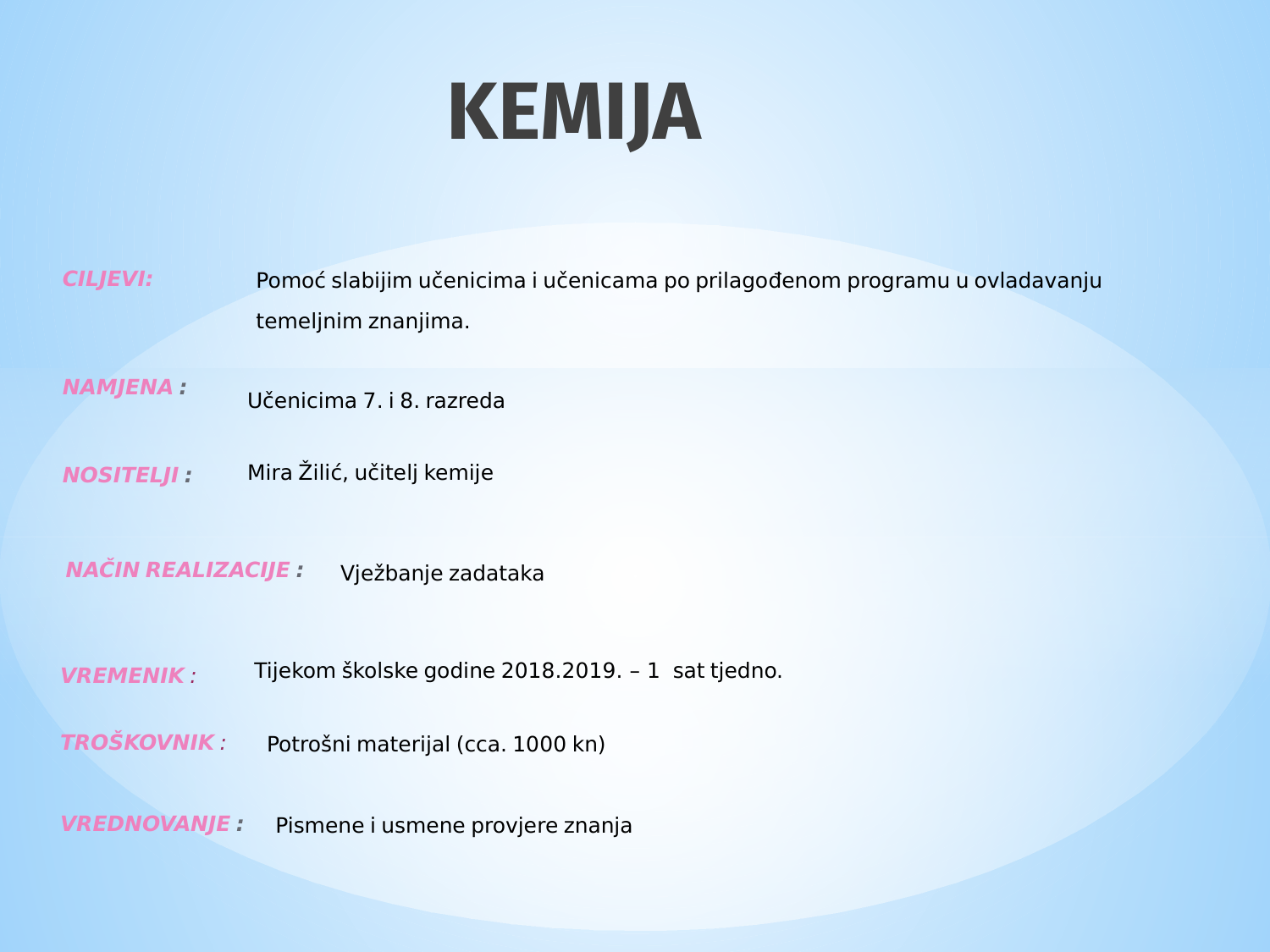

KEMIJA
CILJEVI:

NAMJENA :

NOSITELJI :
	Pomoć slabijim učenicima i učenicama po prilagođenom programu u ovladavanju
	temeljnim znanjima.

Učenicima 7. i 8. razreda

Mira Žilić, učitelj kemije
NAČIN REALIZACIJE :
Vježbanje zadataka
Tijekom školske godine 2018.2019. – 1  sat tjedno.

	Potrošni materijal (cca. 1000 kn)

		Pismene i usmene provjere znanja
VREMENIK :

TROŠKOVNIK :

VREDNOVANJE :